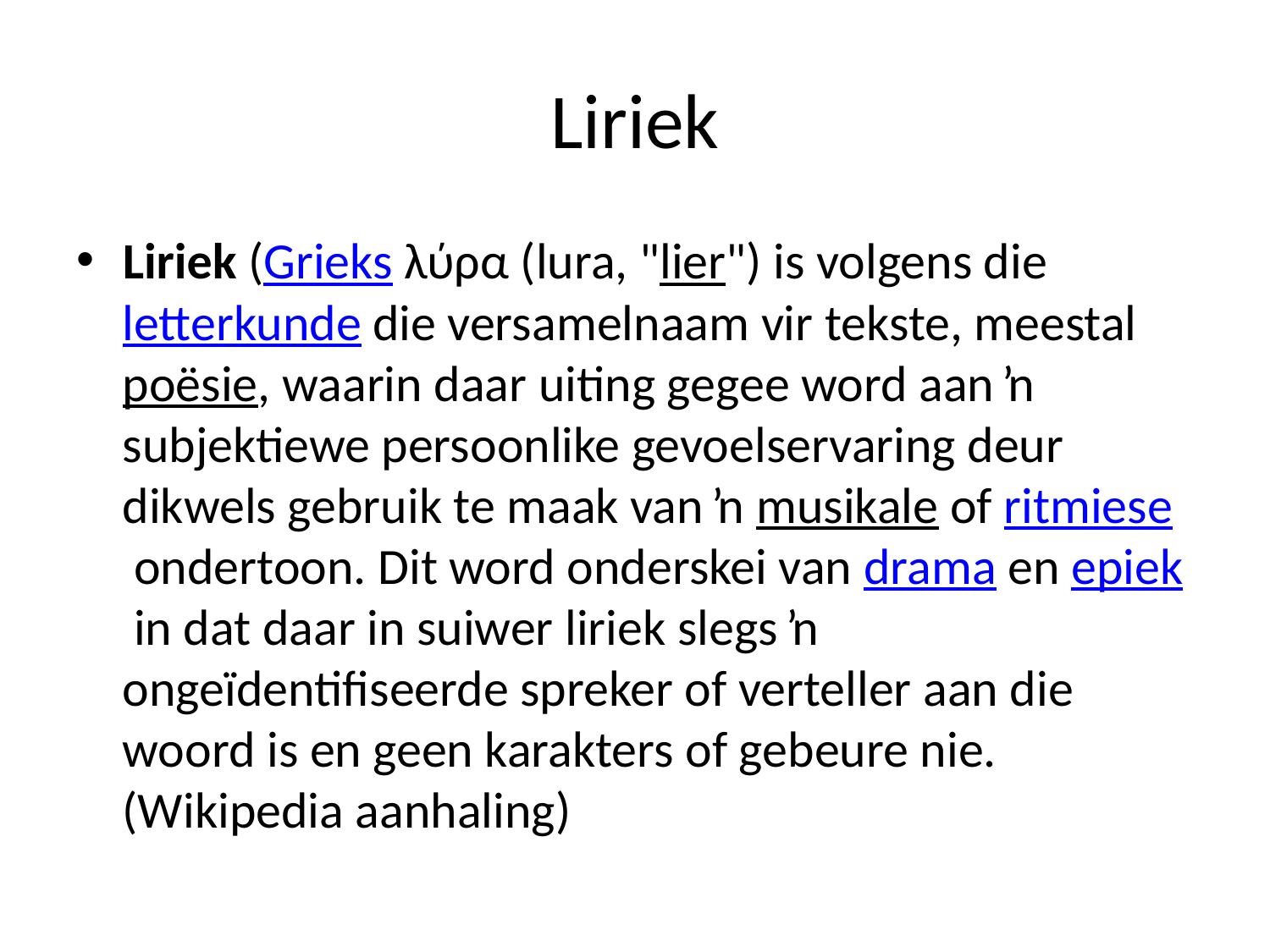

# Liriek
Liriek (Grieks λύρα (lura, "lier") is volgens die letterkunde die versamelnaam vir tekste, meestal poësie, waarin daar uiting gegee word aan ŉ subjektiewe persoonlike gevoelservaring deur dikwels gebruik te maak van ŉ musikale of ritmiese ondertoon. Dit word onderskei van drama en epiek in dat daar in suiwer liriek slegs ŉ ongeïdentifiseerde spreker of verteller aan die woord is en geen karakters of gebeure nie.(Wikipedia aanhaling)